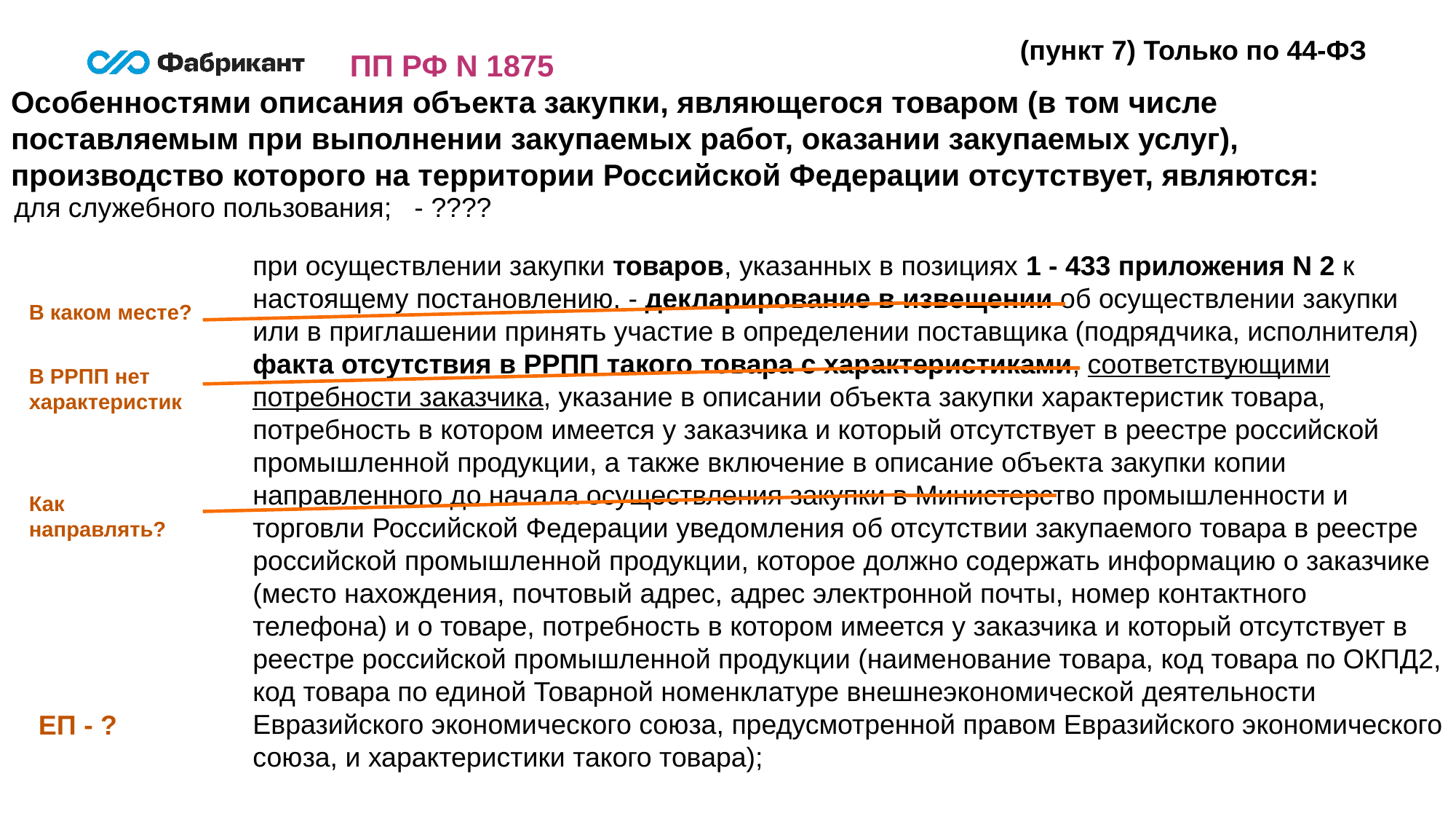

(пункт 7) Только по 44-ФЗ
ПП РФ N 1875
Особенностями описания объекта закупки, являющегося товаром (в том числе поставляемым при выполнении закупаемых работ, оказании закупаемых услуг), производство которого на территории Российской Федерации отсутствует, являются:
для служебного пользования;   - ????
при осуществлении закупки товаров, указанных в позициях 1 - 433 приложения N 2 к настоящему постановлению, - декларирование в извещении об осуществлении закупки или в приглашении принять участие в определении поставщика (подрядчика, исполнителя) факта отсутствия в РРПП такого товара с характеристиками, соответствующими потребности заказчика, указание в описании объекта закупки характеристик товара, потребность в котором имеется у заказчика и который отсутствует в реестре российской промышленной продукции, а также включение в описание объекта закупки копии направленного до начала осуществления закупки в Министерство промышленности и торговли Российской Федерации уведомления об отсутствии закупаемого товара в реестре российской промышленной продукции, которое должно содержать информацию о заказчике (место нахождения, почтовый адрес, адрес электронной почты, номер контактного телефона) и о товаре, потребность в котором имеется у заказчика и который отсутствует в реестре российской промышленной продукции (наименование товара, код товара по ОКПД2, код товара по единой Товарной номенклатуре внешнеэкономической деятельности Евразийского экономического союза, предусмотренной правом Евразийского экономического союза, и характеристики такого товара);
В каком месте?
В РРПП нет характеристик
Как направлять?
ЕП - ?